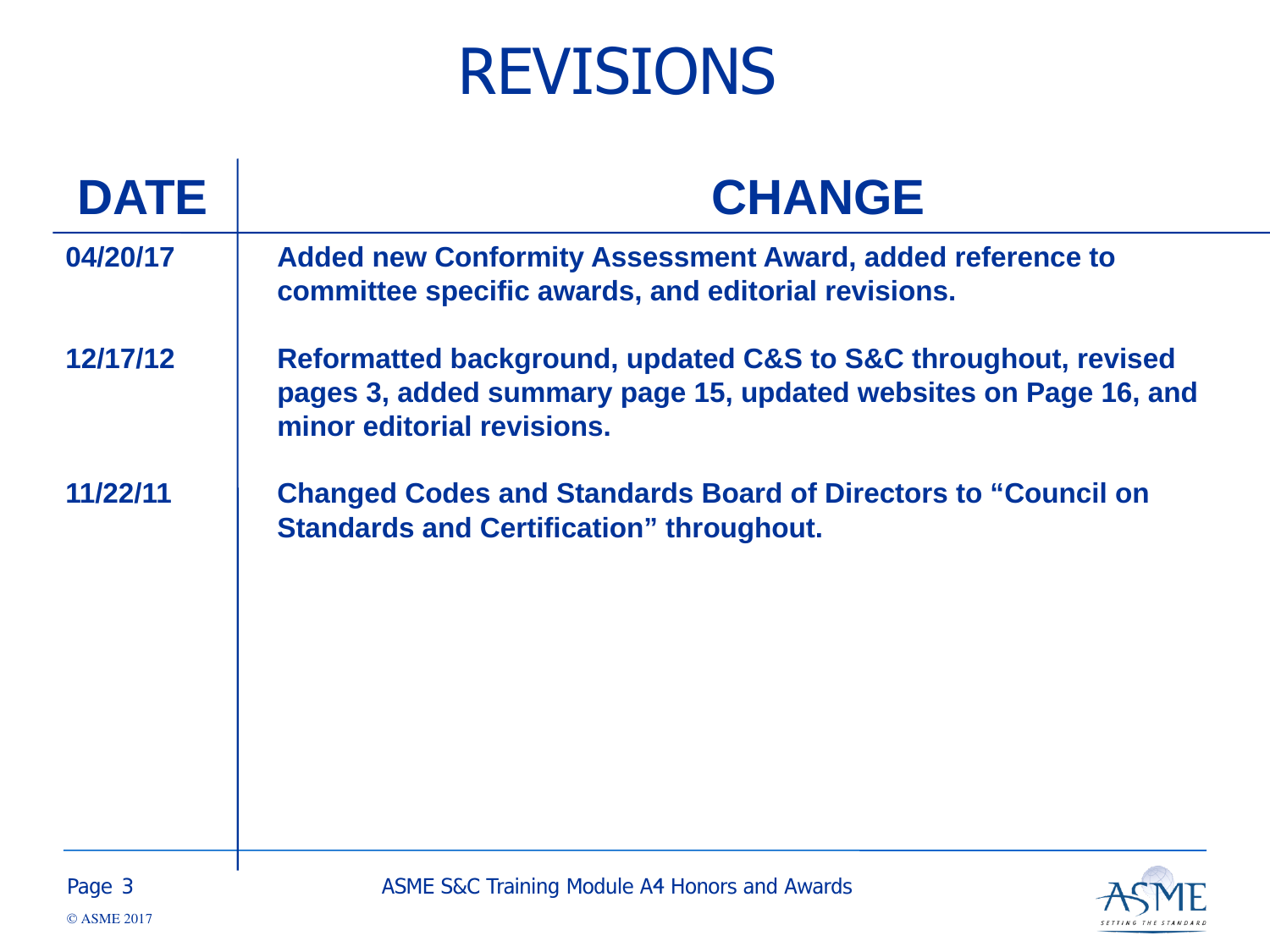

REVISIONS
DATE

CHANGE
04/20/17

12/17/12

11/22/11

Added new Conformity Assessment Award, added reference to committee specific awards, and editorial revisions.

Reformatted background, updated C&S to S&C throughout, revised pages 3, added summary page 15, updated websites on Page 16, and minor editorial revisions.

Changed Codes and Standards Board of Directors to “Council on Standards and Certification” throughout.
3
ASME S&C Training Module A4 Honors and Awards